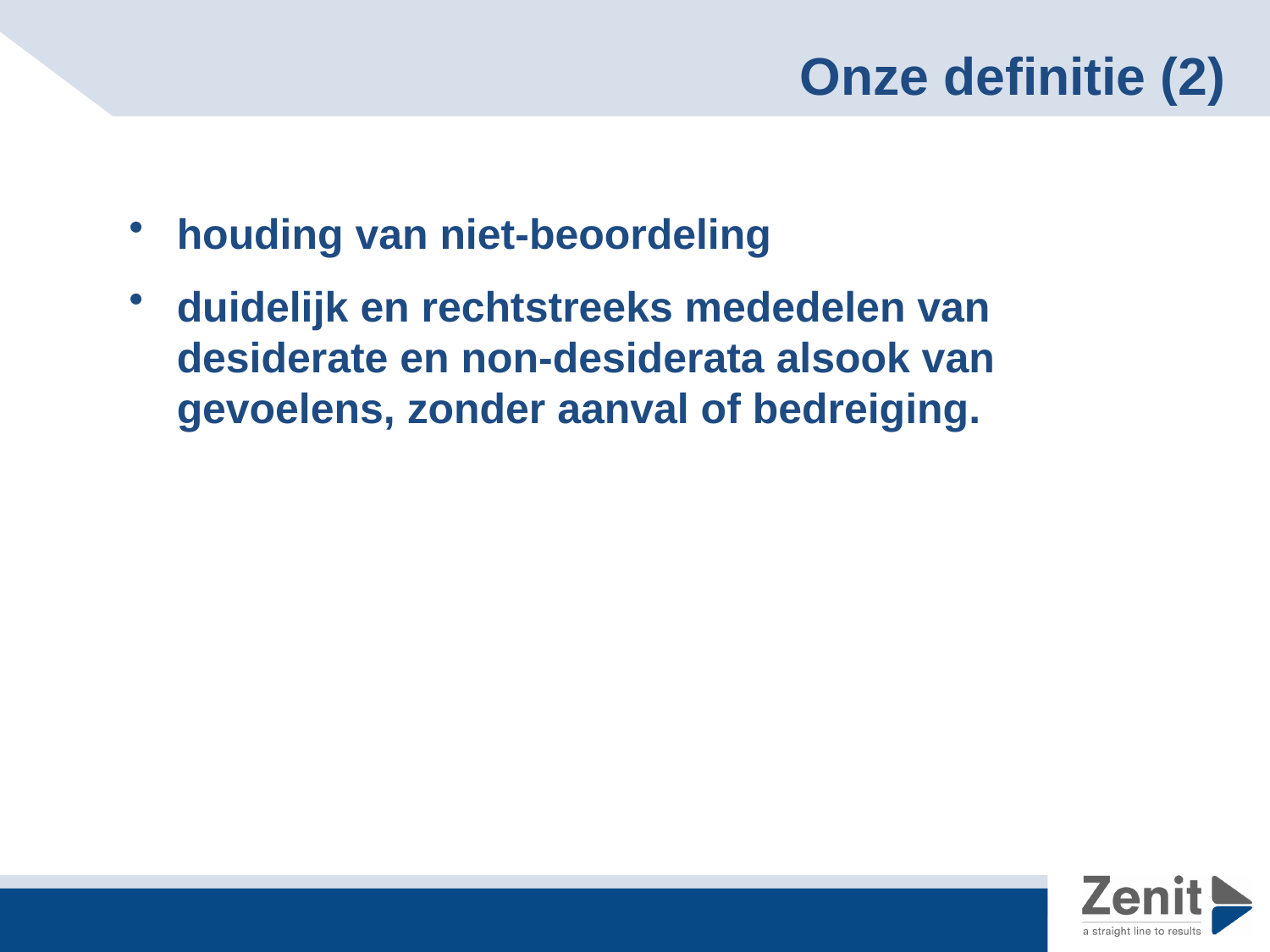

# Onze definitie (2)
houding van niet-beoordeling
duidelijk en rechtstreeks mededelen van desiderate en non-desiderata alsook van gevoelens, zonder aanval of bedreiging.